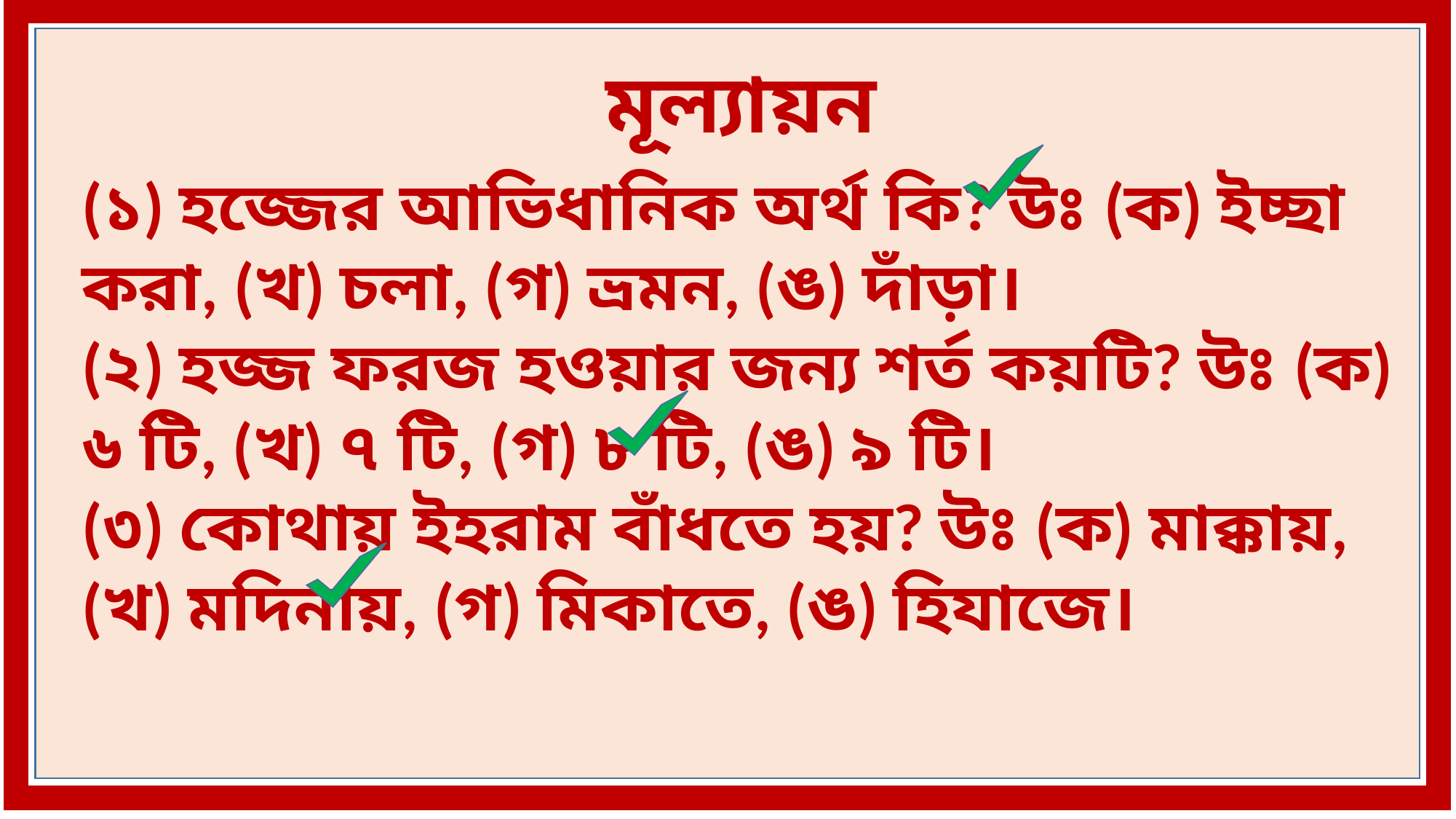

মূল্যায়ন

(১) হজ্জের আভিধানিক অর্থ কি? উঃ (ক) ইচ্ছা করা, (খ) চলা, (গ) ভ্রমন, (ঙ) দাঁড়া।
(২) হজ্জ ফরজ হওয়ার জন্য শর্ত কয়টি? উঃ (ক) ৬ টি, (খ) ৭ টি, (গ) ৮ টি, (ঙ) ৯ টি।
(৩) কোথায় ইহরাম বাঁধতে হয়? উঃ (ক) মাক্কায়, (খ) মদিনায়, (গ) মিকাতে, (ঙ) হিযাজে।